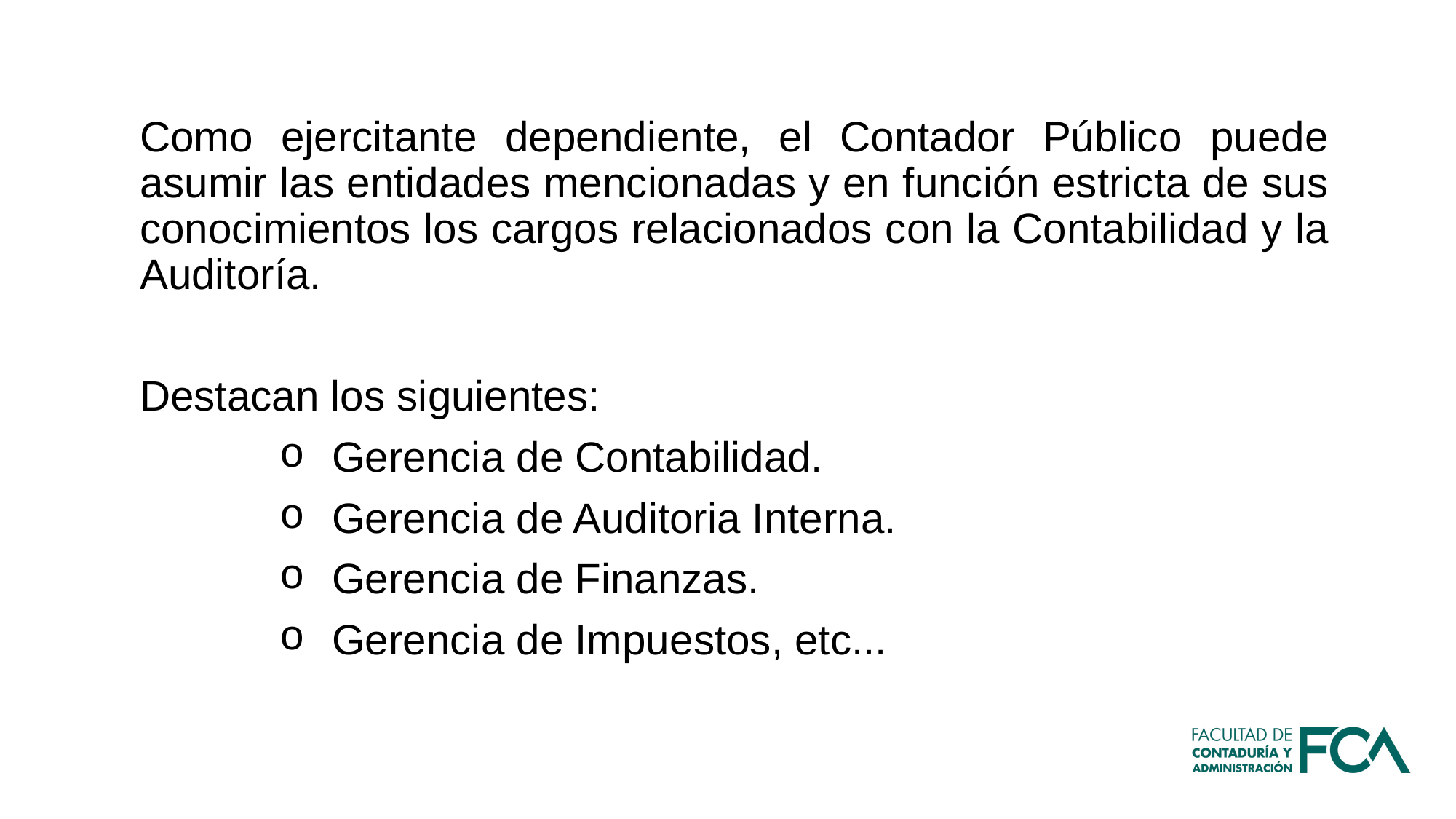

Como ejercitante dependiente, el Contador Público puede asumir las entidades mencionadas y en función estricta de sus conocimientos los cargos relacionados con la Contabilidad y la Auditoría.

Destacan los siguientes:
Gerencia de Contabilidad.
Gerencia de Auditoria Interna.
Gerencia de Finanzas.
Gerencia de Impuestos, etc...